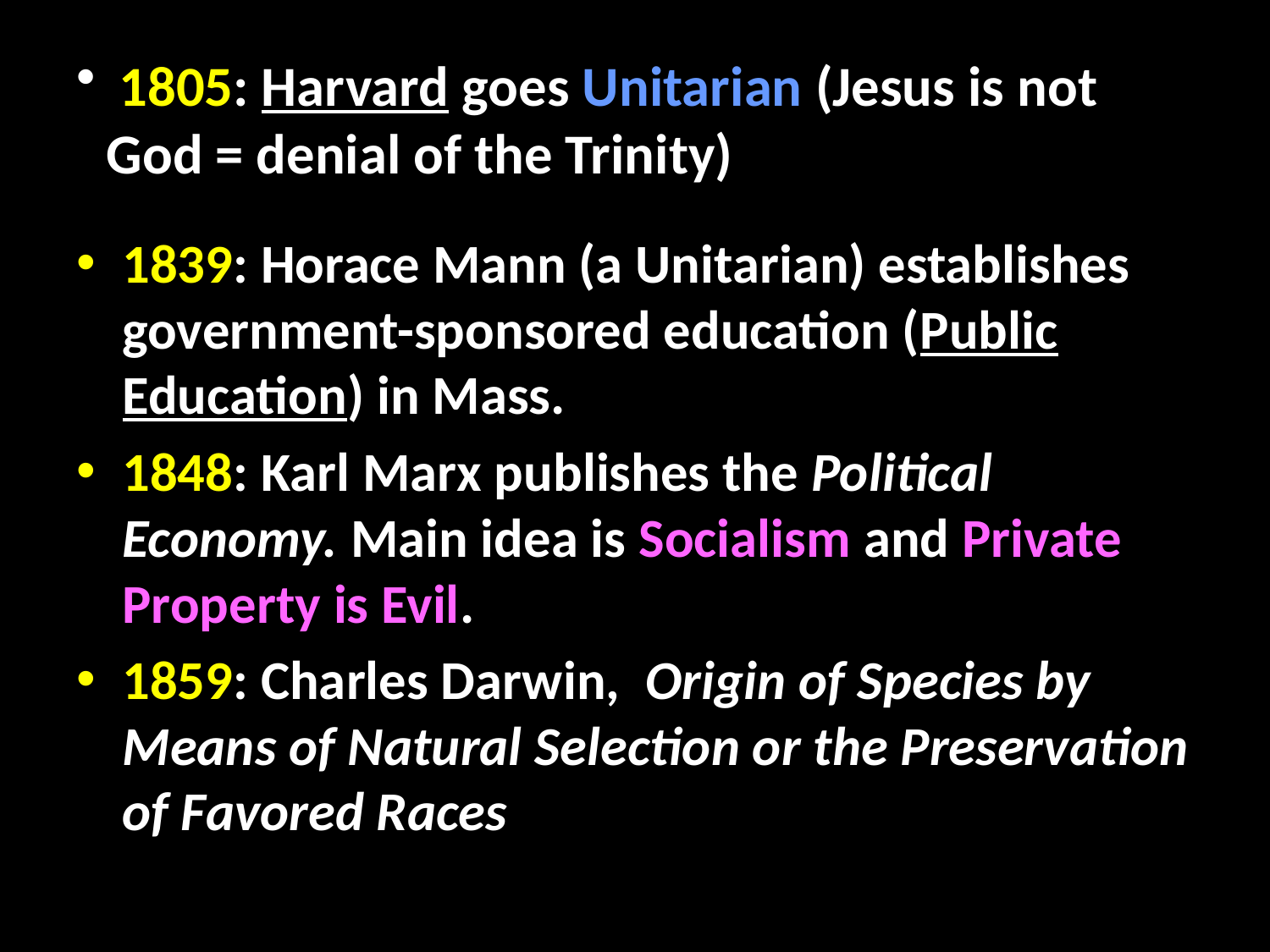

# 1805: Harvard goes Unitarian (Jesus is not God = denial of the Trinity)
1839: Horace Mann (a Unitarian) establishes government-sponsored education (Public Education) in Mass.
1848: Karl Marx publishes the Political Economy. Main idea is Socialism and Private Property is Evil.
1859: Charles Darwin,  Origin of Species by Means of Natural Selection or the Preservation of Favored Races